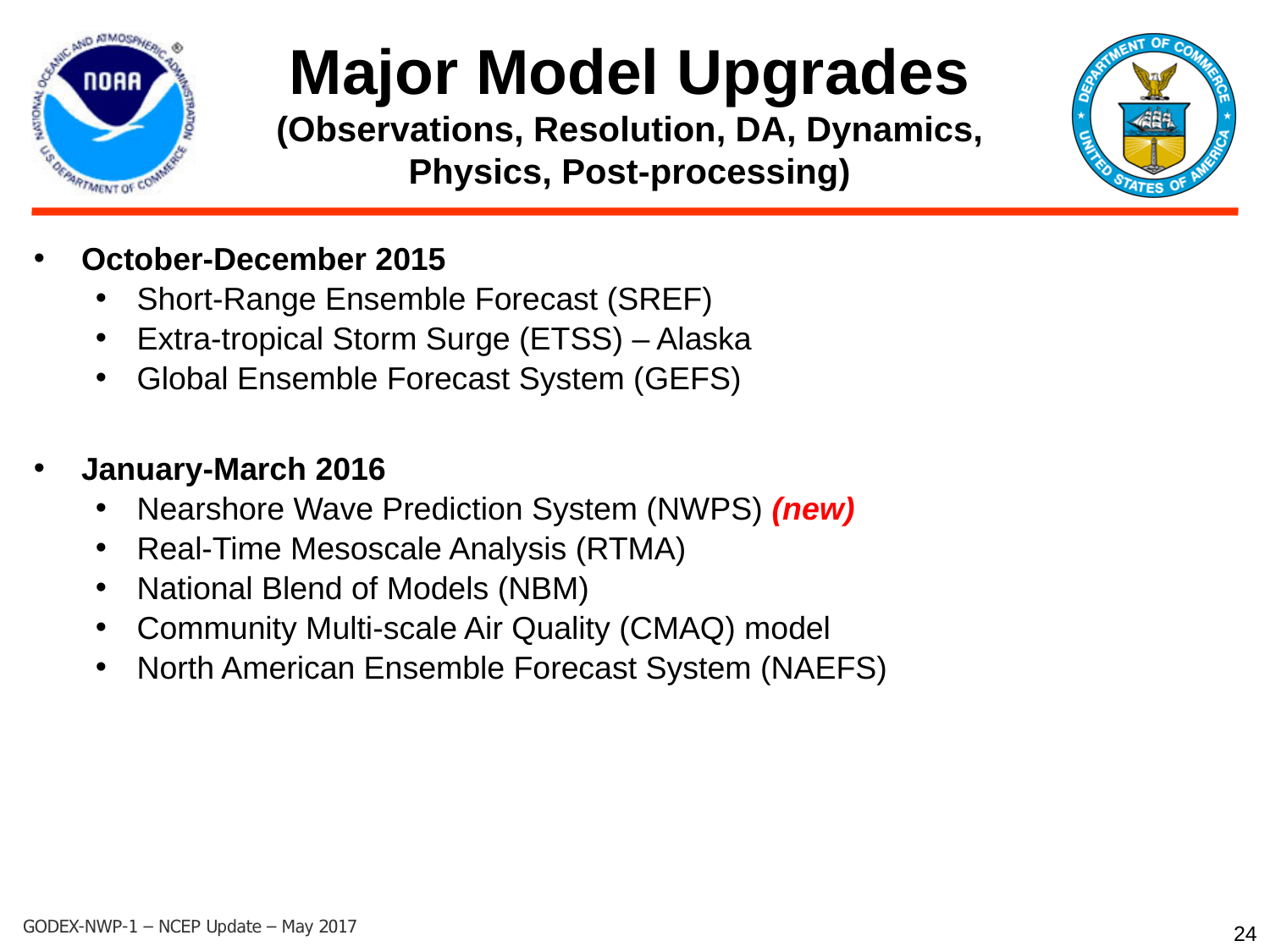

# Major Model Upgrades (Observations, Resolution, DA, Dynamics, Physics, Post-processing)

October-December 2015
Short-Range Ensemble Forecast (SREF)
Extra-tropical Storm Surge (ETSS) – Alaska
Global Ensemble Forecast System (GEFS)

January-March 2016
Nearshore Wave Prediction System (NWPS) (new)
Real-Time Mesoscale Analysis (RTMA)
National Blend of Models (NBM)
Community Multi-scale Air Quality (CMAQ) model
North American Ensemble Forecast System (NAEFS)
24
GODEX-NWP-1 – NCEP Update – May 2017